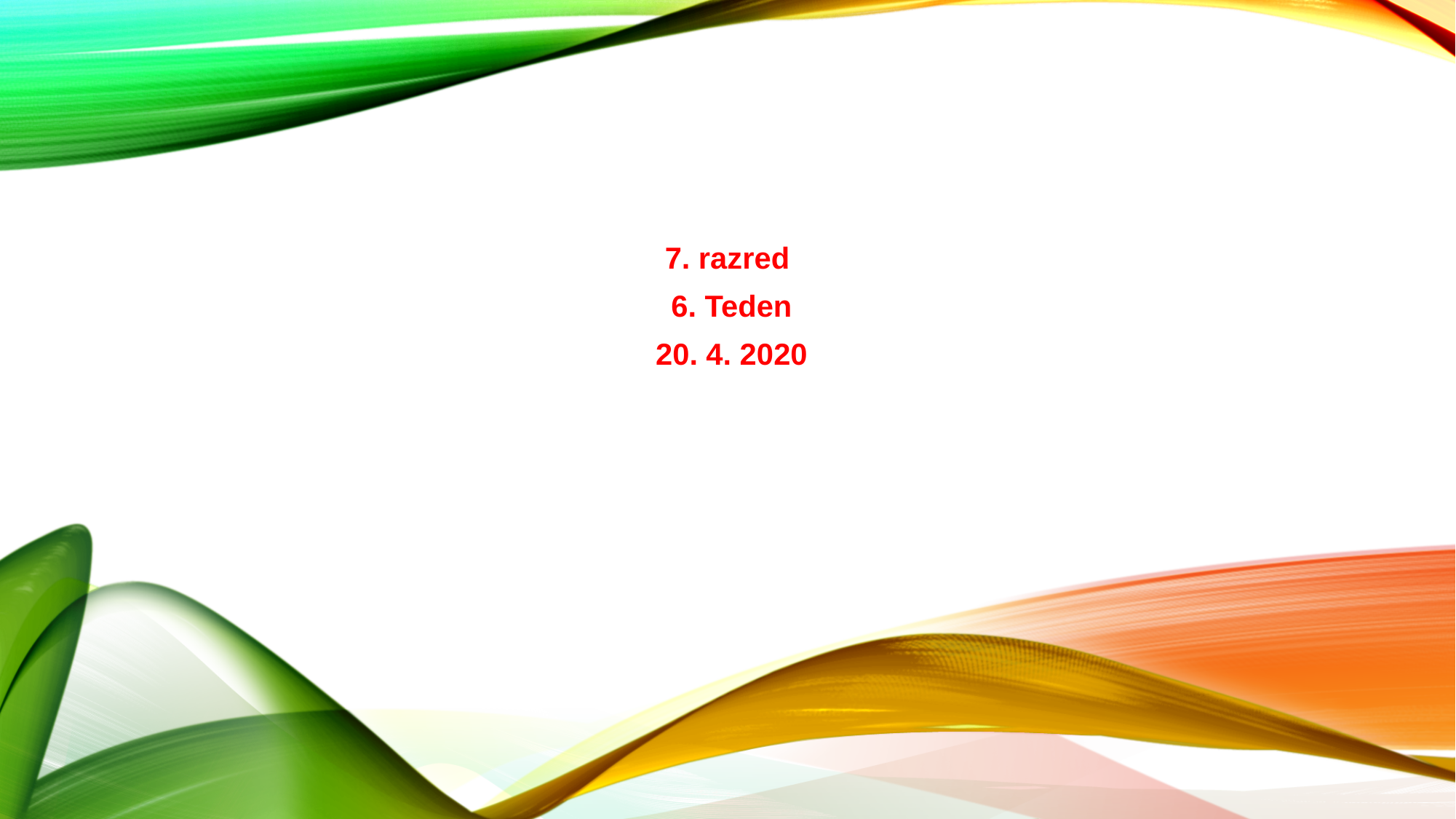

7. razred
6. Teden
20. 4. 2020